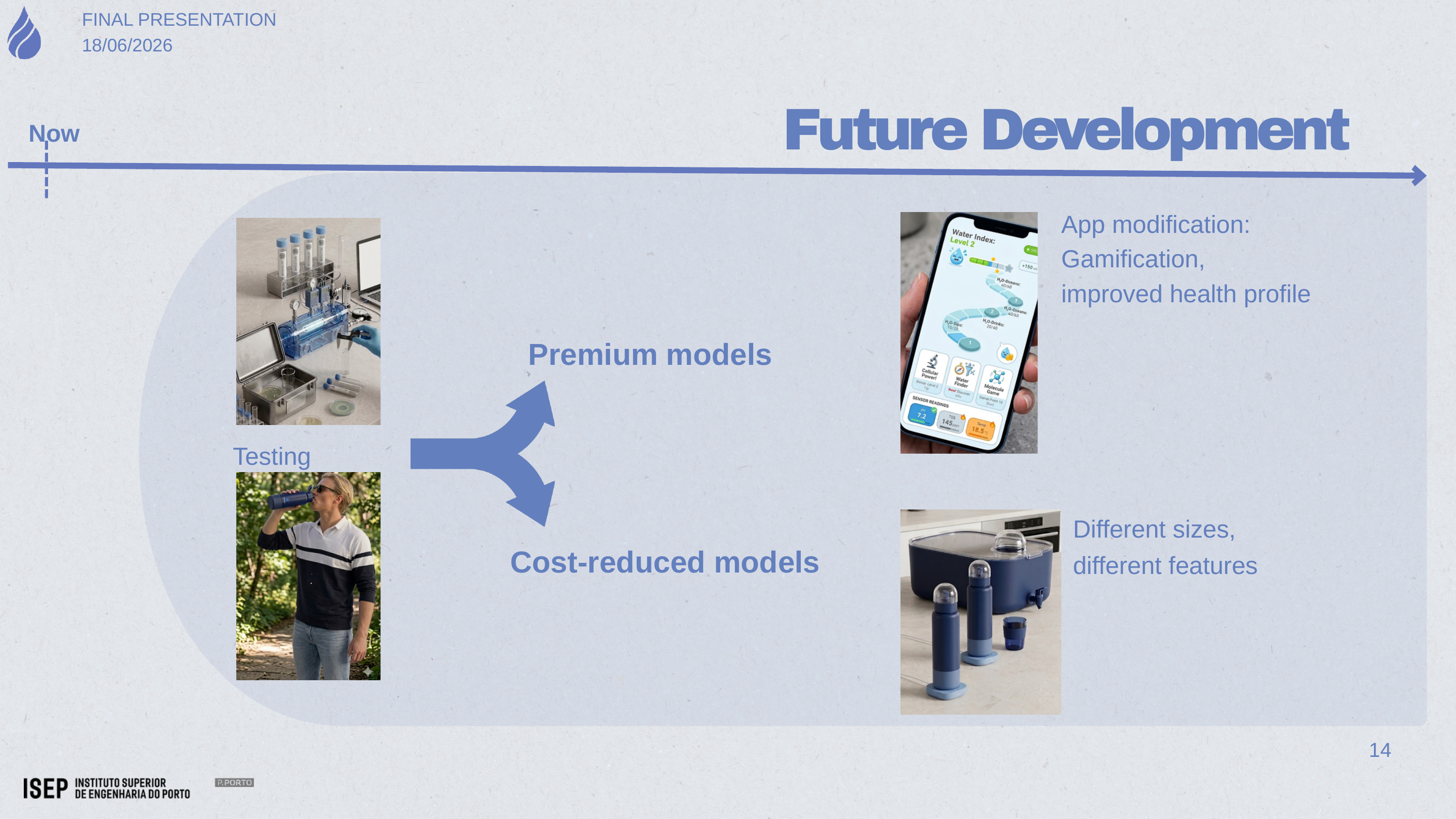

FINAL PRESENTATION
18/06/2026
Future Development
Now

App modification:
Gamification,
improved health profile

Premium models

Testing

Different sizes,

Cost-reduced models
different features
14